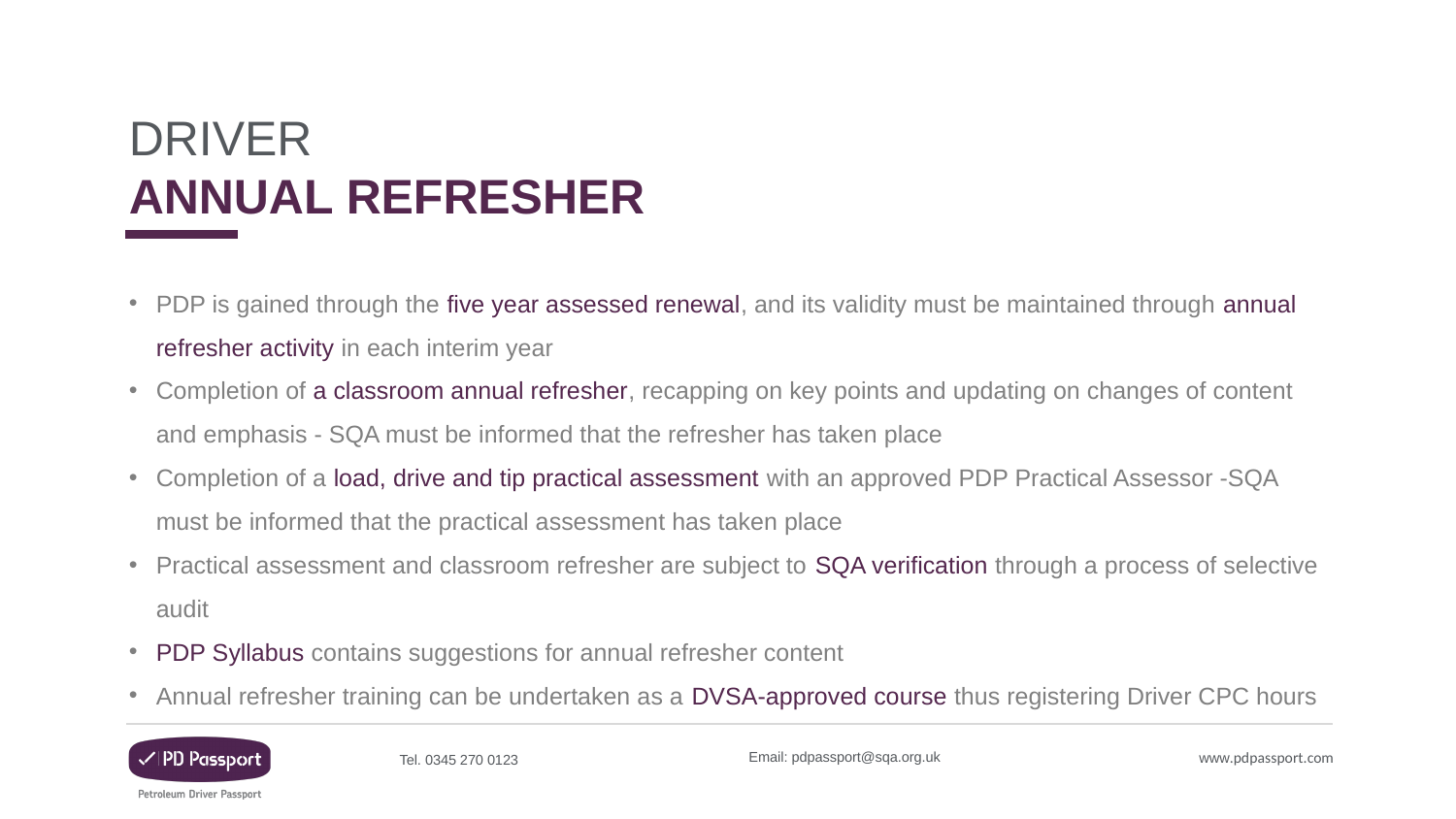

DRIVER
ANNUAL REFRESHER
PDP is gained through the five year assessed renewal, and its validity must be maintained through annual refresher activity in each interim year
Completion of a classroom annual refresher, recapping on key points and updating on changes of content and emphasis - SQA must be informed that the refresher has taken place
Completion of a load, drive and tip practical assessment with an approved PDP Practical Assessor -SQA must be informed that the practical assessment has taken place
Practical assessment and classroom refresher are subject to SQA verification through a process of selective audit
PDP Syllabus contains suggestions for annual refresher content
Annual refresher training can be undertaken as a DVSA-approved course thus registering Driver CPC hours